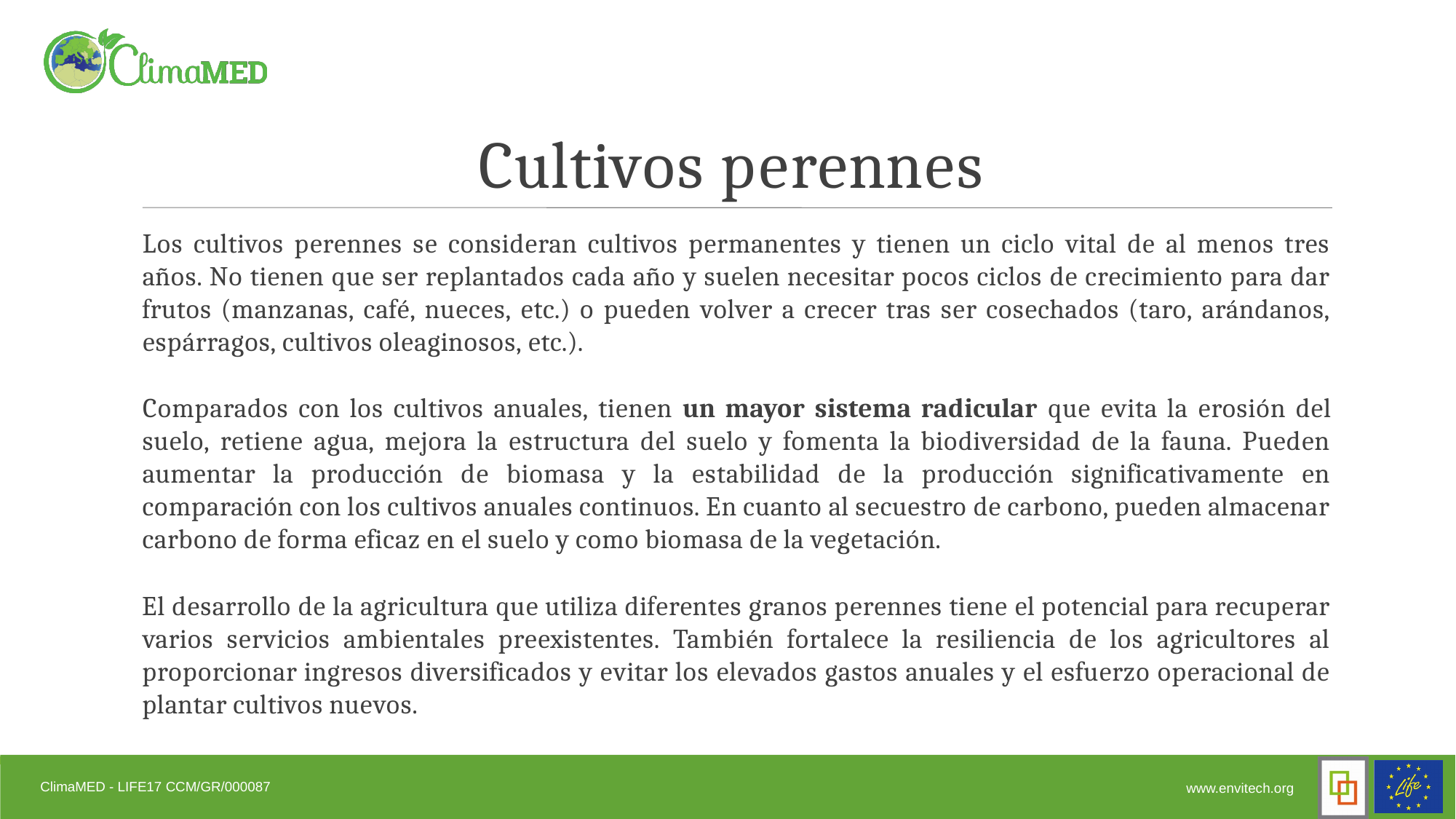

Cultivos perennes
Los cultivos perennes se consideran cultivos permanentes y tienen un ciclo vital de al menos tres años. No tienen que ser replantados cada año y suelen necesitar pocos ciclos de crecimiento para dar frutos (manzanas, café, nueces, etc.) o pueden volver a crecer tras ser cosechados (taro, arándanos, espárragos, cultivos oleaginosos, etc.).

Comparados con los cultivos anuales, tienen un mayor sistema radicular que evita la erosión del suelo, retiene agua, mejora la estructura del suelo y fomenta la biodiversidad de la fauna. Pueden aumentar la producción de biomasa y la estabilidad de la producción significativamente en comparación con los cultivos anuales continuos. En cuanto al secuestro de carbono, pueden almacenar carbono de forma eficaz en el suelo y como biomasa de la vegetación.

El desarrollo de la agricultura que utiliza diferentes granos perennes tiene el potencial para recuperar varios servicios ambientales preexistentes. También fortalece la resiliencia de los agricultores al proporcionar ingresos diversificados y evitar los elevados gastos anuales y el esfuerzo operacional de plantar cultivos nuevos.